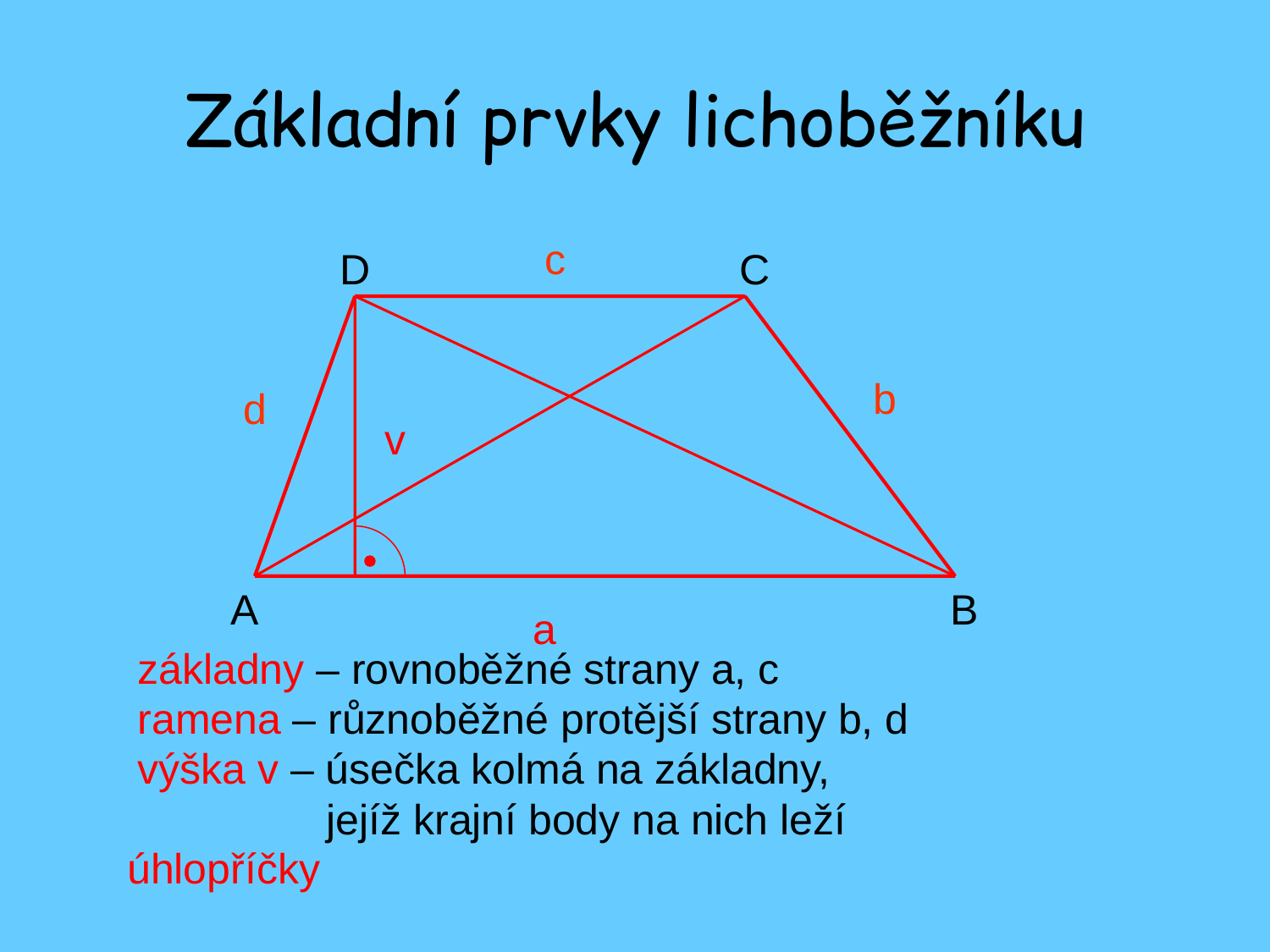

# Základní prvky lichoběžníku
c
D
C

b
d
v

A

B
a
základny – rovnoběžné strany a, c
ramena – různoběžné protější strany b, d
výška v – úsečka kolmá na základny,
                jejíž krajní body na nich leží
úhlopříčky